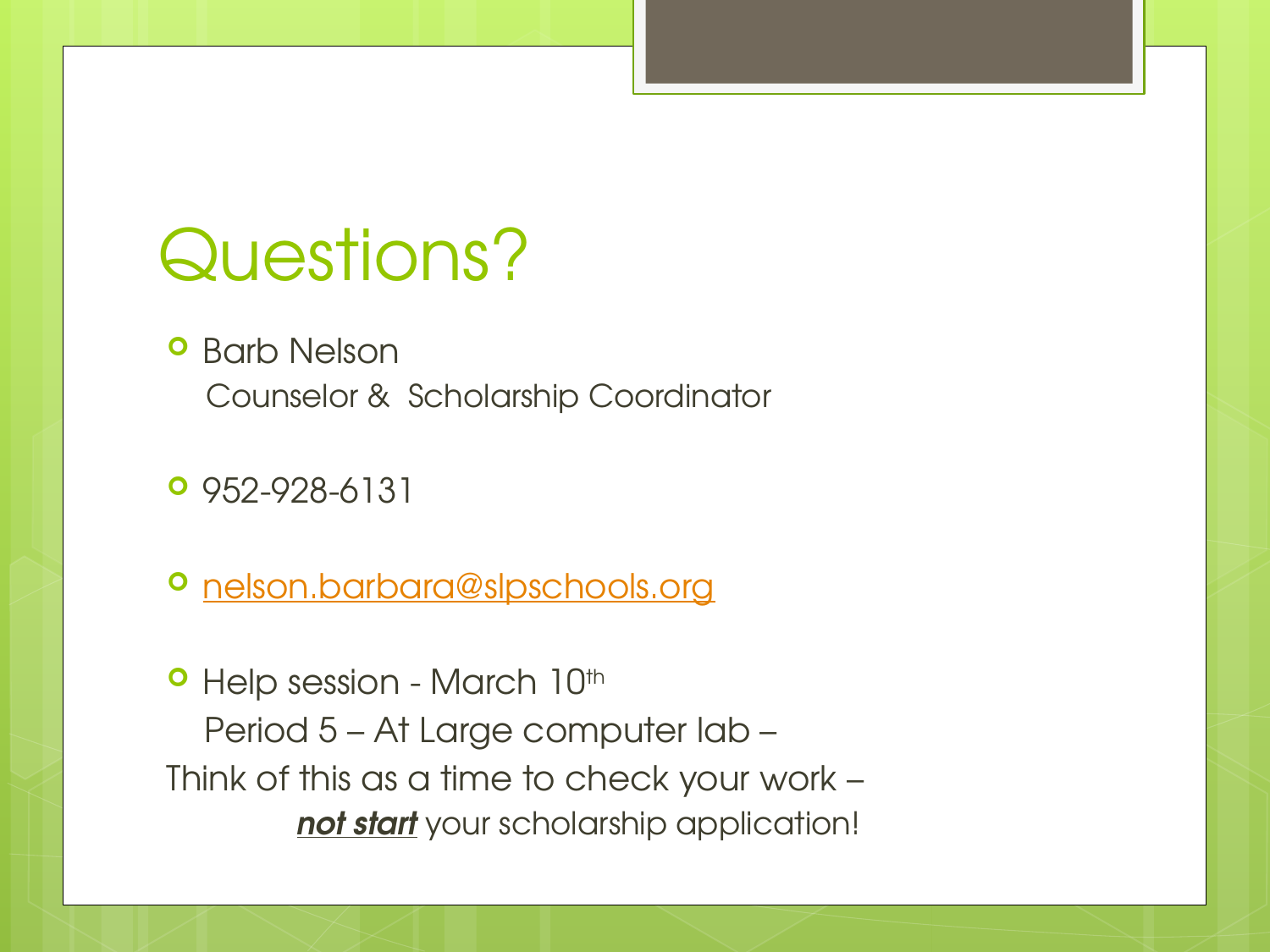

# Questions?
Barb Nelson
Counselor &  Scholarship Coordinator

952-928-6131

nelson.barbara@slpschools.org

Help session - March 10th
    Period 5 – At Large computer lab –
	Think of this as a time to check your work –
not start your scholarship application!